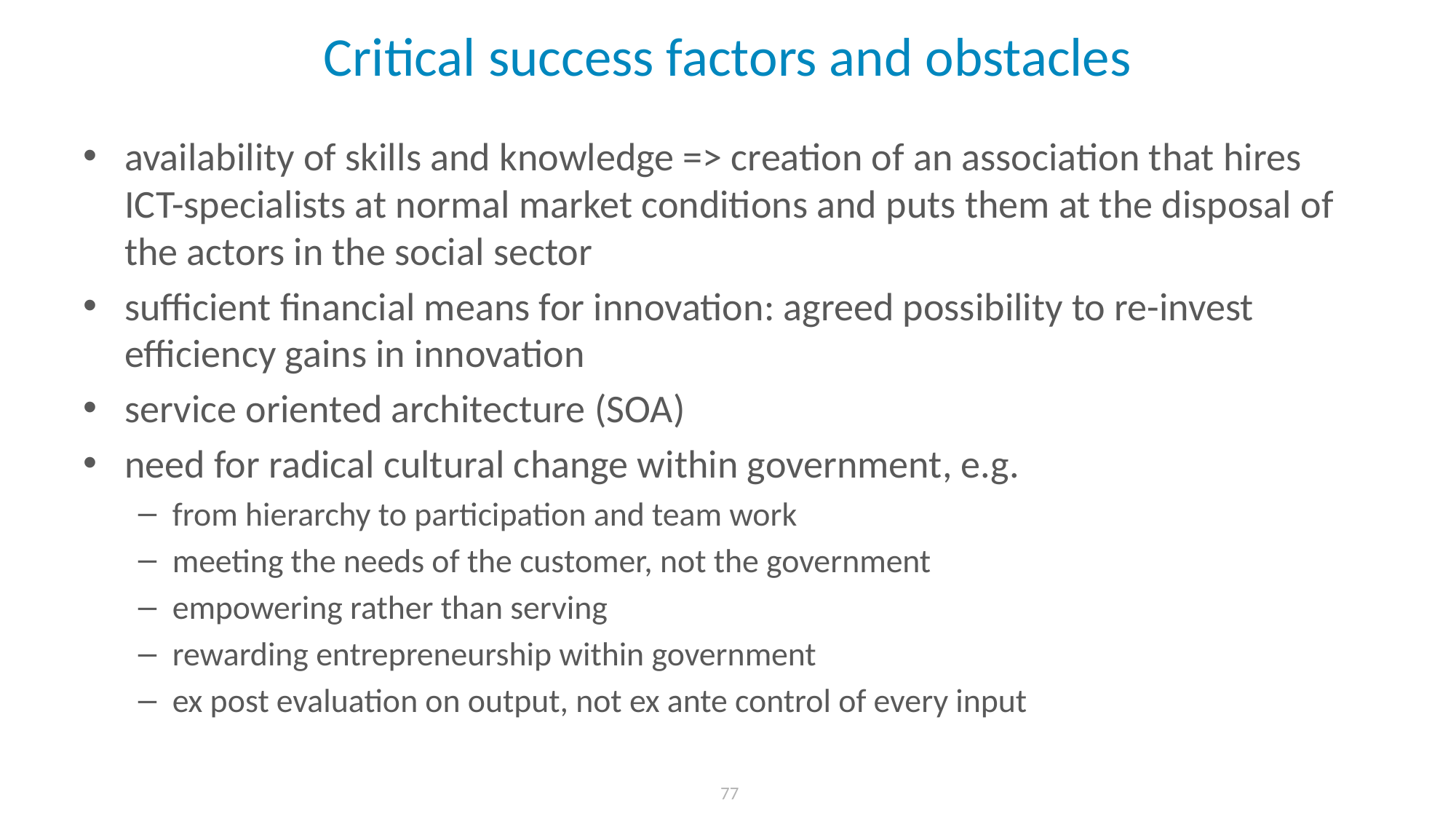

# Critical success factors and obstacles
availability of skills and knowledge => creation of an association that hires ICT-specialists at normal market conditions and puts them at the disposal of the actors in the social sector
sufficient financial means for innovation: agreed possibility to re-invest efficiency gains in innovation
service oriented architecture (SOA)
need for radical cultural change within government, e.g.
from hierarchy to participation and team work
meeting the needs of the customer, not the government
empowering rather than serving
rewarding entrepreneurship within government
ex post evaluation on output, not ex ante control of every input

 77